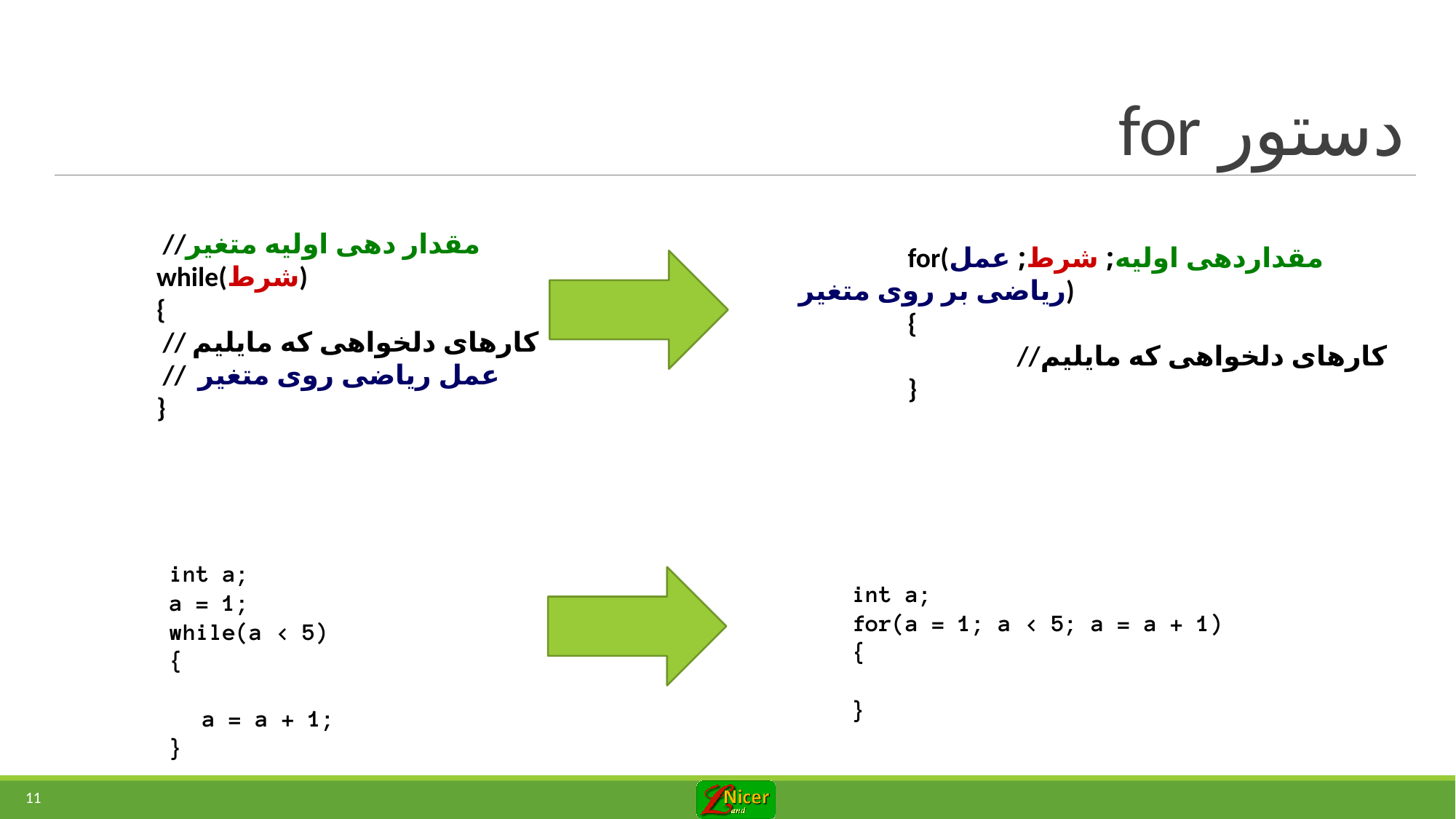

# دستور for

 //مقدار دهی اولیه متغیر
while(شرط)
{
 // کارهای دلخواهی که مایلیم
 //  عمل ریاضی روی متغیر
}
	for(مقداردهی اولیه; شرط; عمل ریاضی بر روی متغیر)
	{
		//کارهای دلخواهی که مایلیم
	}

int a;
a = 1;
while(a < 5)
{

	a = a + 1;
}

int a;
for(a = 1; a < 5; a = a + 1)
{

}
11